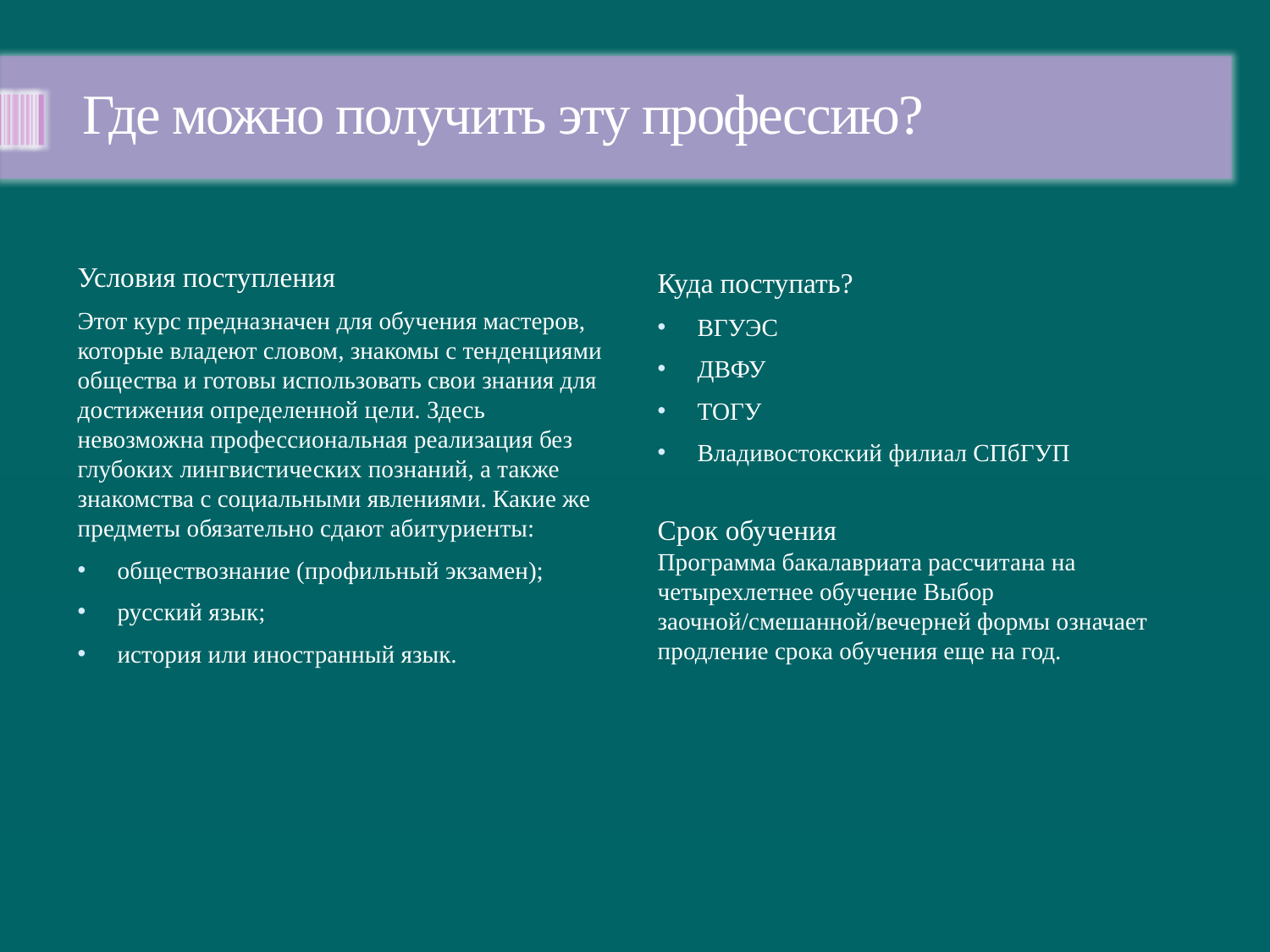

# Где можно получить эту профессию?
Условия поступления
Этот курс предназначен для обучения мастеров, которые владеют словом, знакомы с тенденциями общества и готовы использовать свои знания для достижения определенной цели. Здесь невозможна профессиональная реализация без глубоких лингвистических познаний, а также знакомства с социальными явлениями. Какие же предметы обязательно сдают абитуриенты:
обществознание (профильный экзамен);
русский язык;
история или иностранный язык.
Куда поступать?
ВГУЭС
ДВФУ
ТОГУ
Владивостокский филиал СПбГУП
Срок обучения
Программа бакалавриата рассчитана на четырехлетнее обучение Выбор заочной/смешанной/вечерней формы означает продление срока обучения еще на год.